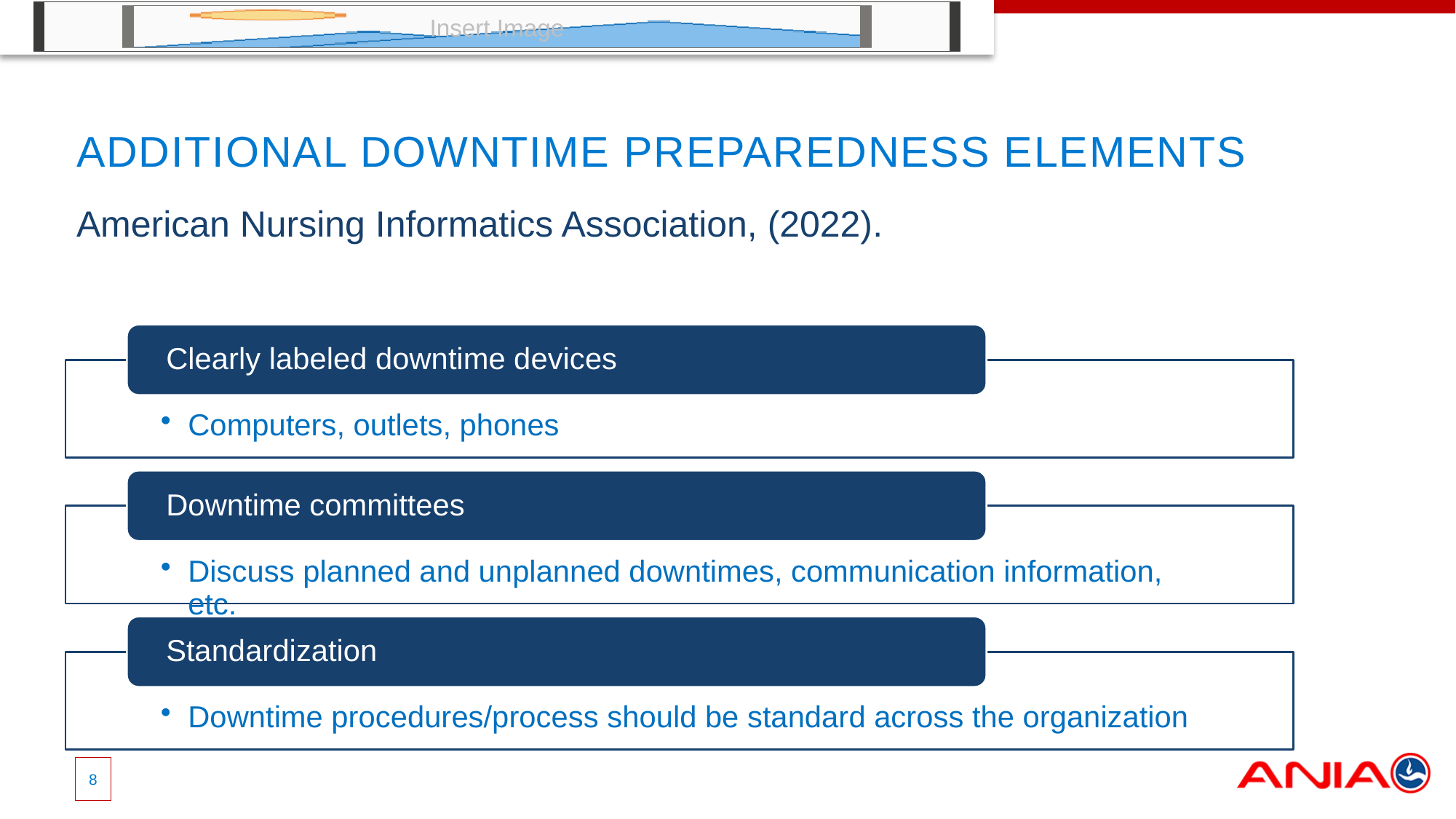

# Additional Downtime Preparedness Elements
American Nursing Informatics Association, (2022).
Computers, outlets, phones
Clearly labeled downtime devices
Discuss planned and unplanned downtimes, communication information, etc.
Downtime committees
Downtime procedures/process should be standard across the organization
Standardization
8